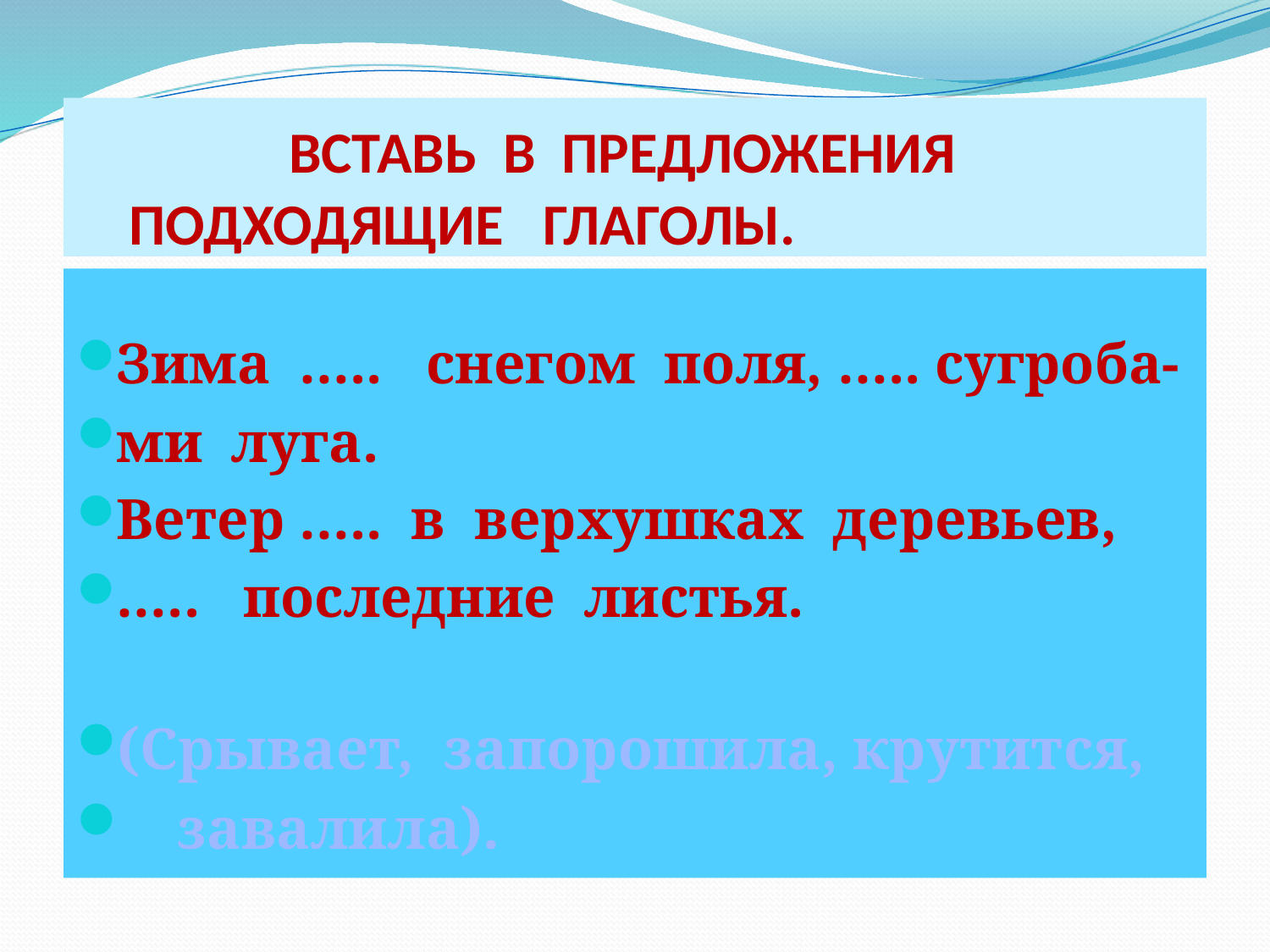

# ВСТАВЬ  В  ПРЕДЛОЖЕНИЯ ПОДХОДЯЩИЕ   ГЛАГОЛЫ.

Зима  …..   снегом  поля, ….. сугроба-
ми  луга.
Ветер …..  в  верхушках  деревьев,
…..   последние  листья.

(Срывает,  запорошила, крутится,
    завалила).